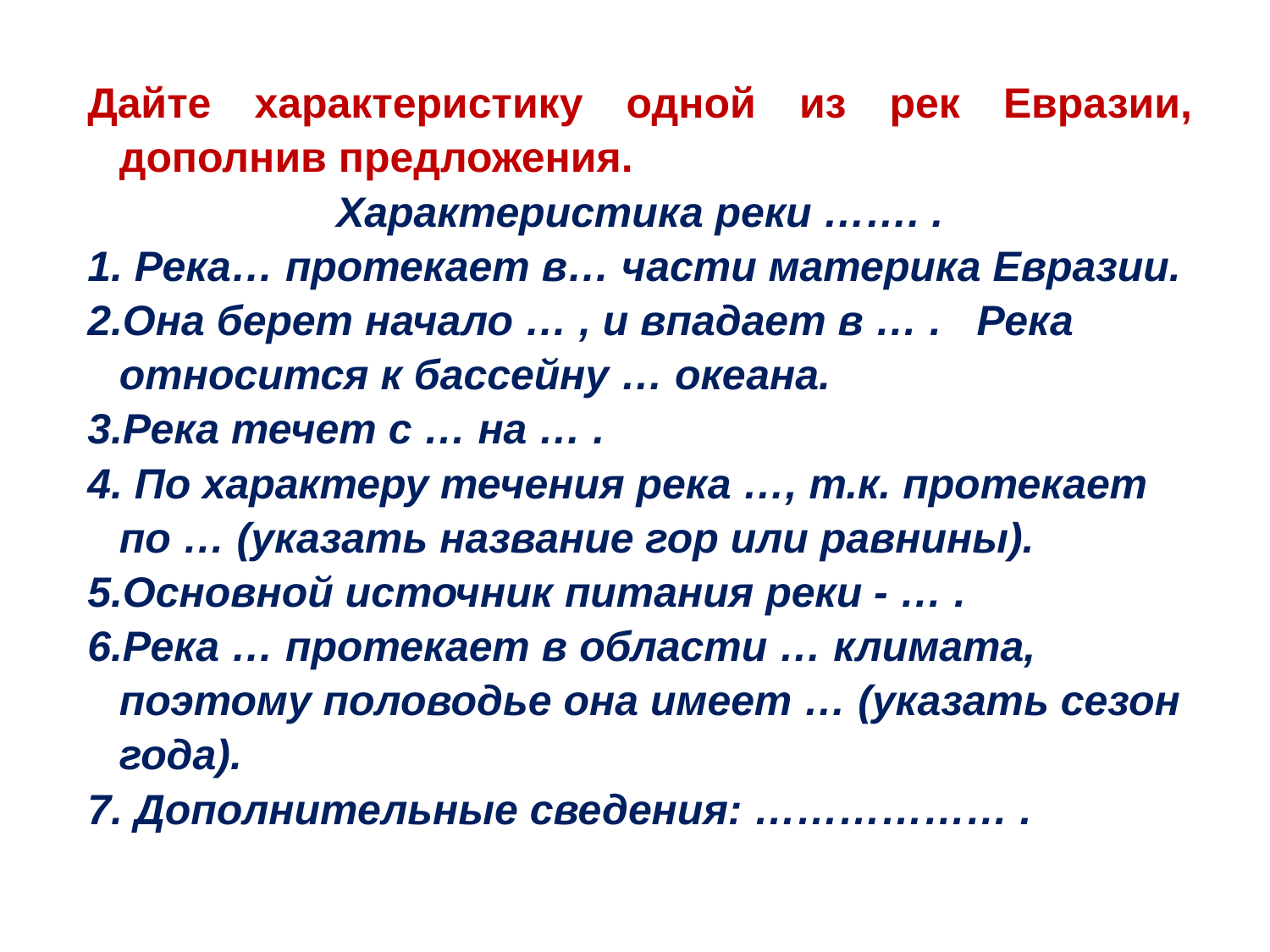

Дайте характеристику одной из рек Евразии, дополнив предложения.
Характеристика реки ……. .
1. Река… протекает в… части материка Евразии.
2.Она берет начало … , и впадает в … .   Река относится к бассейну … океана.
3.Река течет с … на … .
4. По характеру течения река …, т.к. протекает по … (указать название гор или равнины).
5.Основной источник питания реки - … .
6.Река … протекает в области … климата, поэтому половодье она имеет … (указать сезон года).
7. Дополнительные сведения: ……………… .